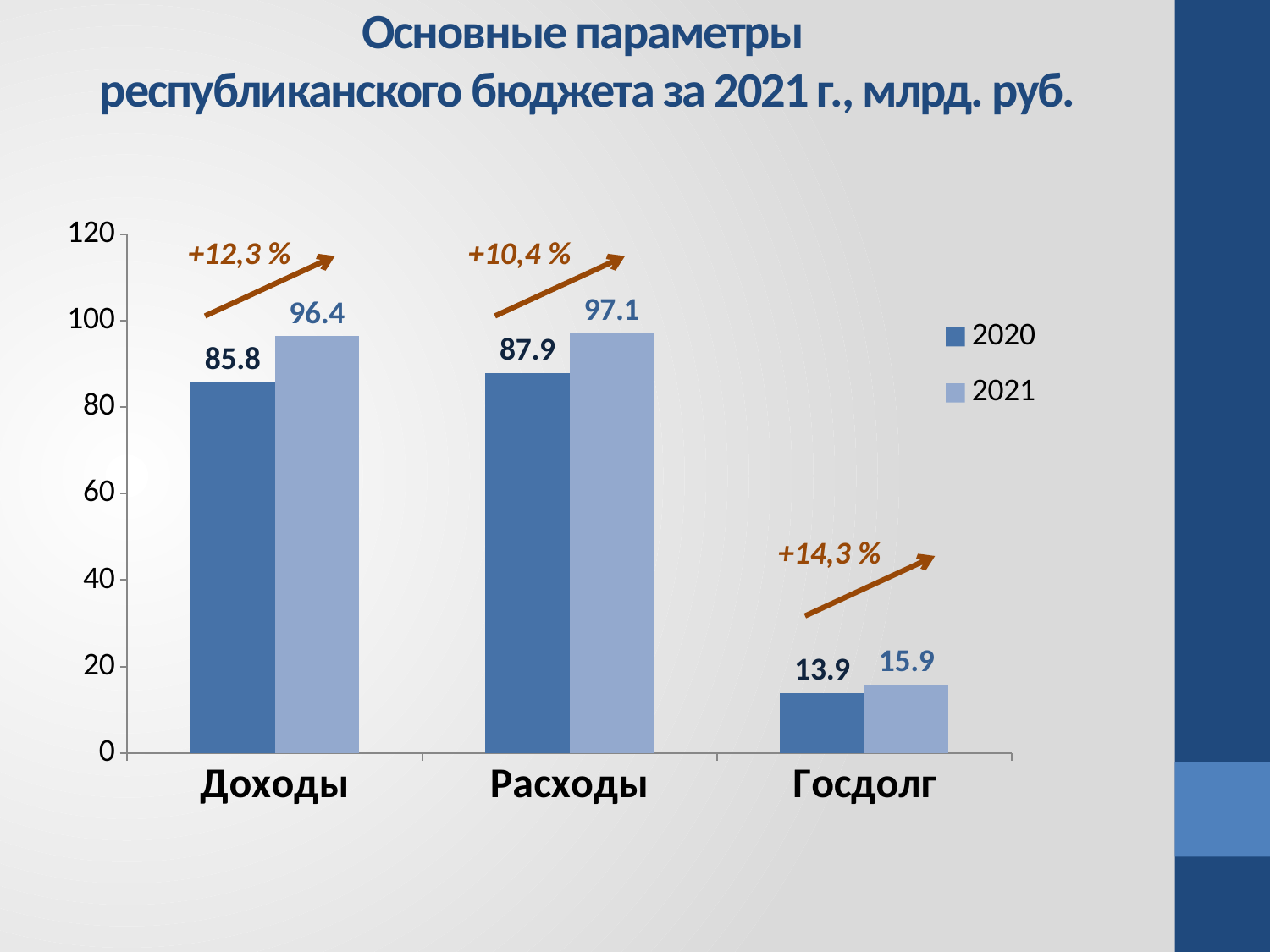

# Основные параметры республиканского бюджета за 2021 г., млрд. руб.

### Chart

| Category | 2020 | 2021 |
|---|---|---|
| Доходы | 85.8 | 96.4 |
| Расходы | 87.9 | 97.1 |
| Госдолг | 13.9 | 15.9 |
+12,3 %
+10,4 %
+14,3 %